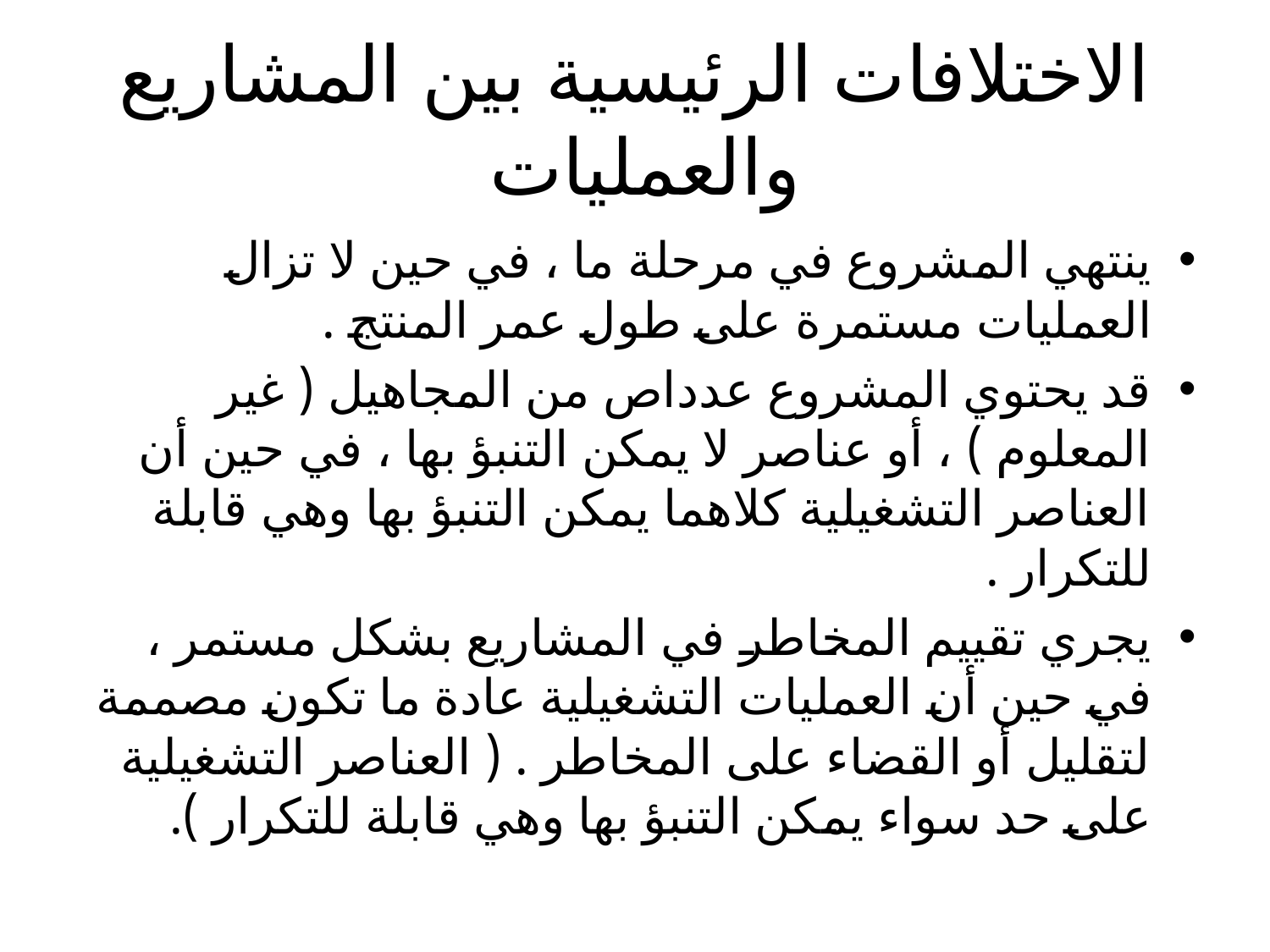

# الاختلافات الرئيسية بين المشاريع والعمليات
ينتهي المشروع في مرحلة ما ، في حين لا تزال العمليات مستمرة على طول عمر المنتج .
قد يحتوي المشروع عدداص من المجاهيل ( غير المعلوم ) ، أو عناصر لا يمكن التنبؤ بها ، في حين أن العناصر التشغيلية كلاهما يمكن التنبؤ بها وهي قابلة للتكرار .
يجري تقييم المخاطر في المشاريع بشكل مستمر ، في حين أن العمليات التشغيلية عادة ما تكون مصممة لتقليل أو القضاء على المخاطر . ( العناصر التشغيلية على حد سواء يمكن التنبؤ بها وهي قابلة للتكرار ).